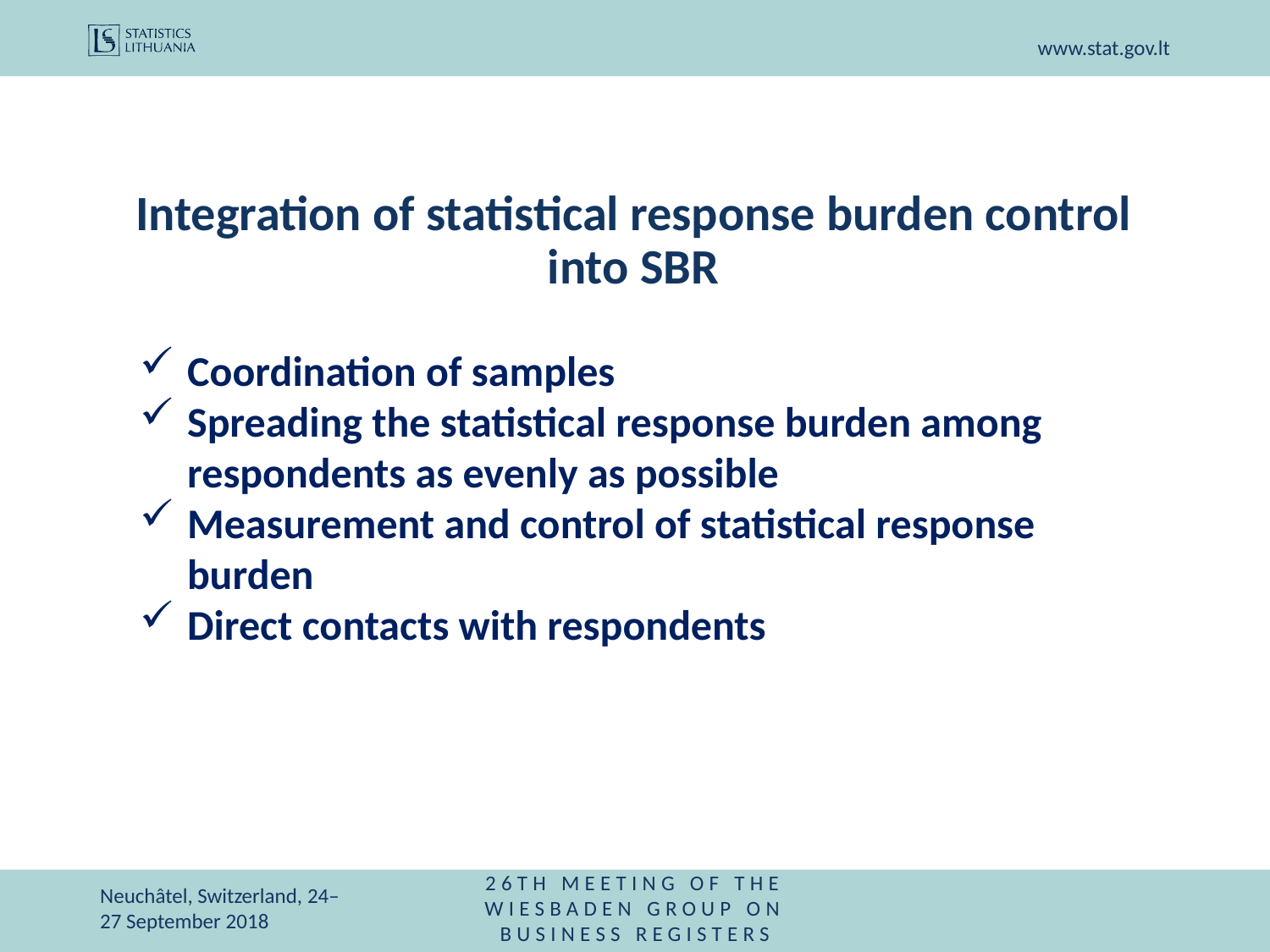

# Integration of statistical response burden control into SBR
Coordination of samples
Spreading the statistical response burden among respondents as evenly as possible
Measurement and control of statistical response burden
Direct contacts with respondents
Neuchâtel, Switzerland, 24–27 September 2018
26th Meeting of the Wiesbaden Group on Business Registers